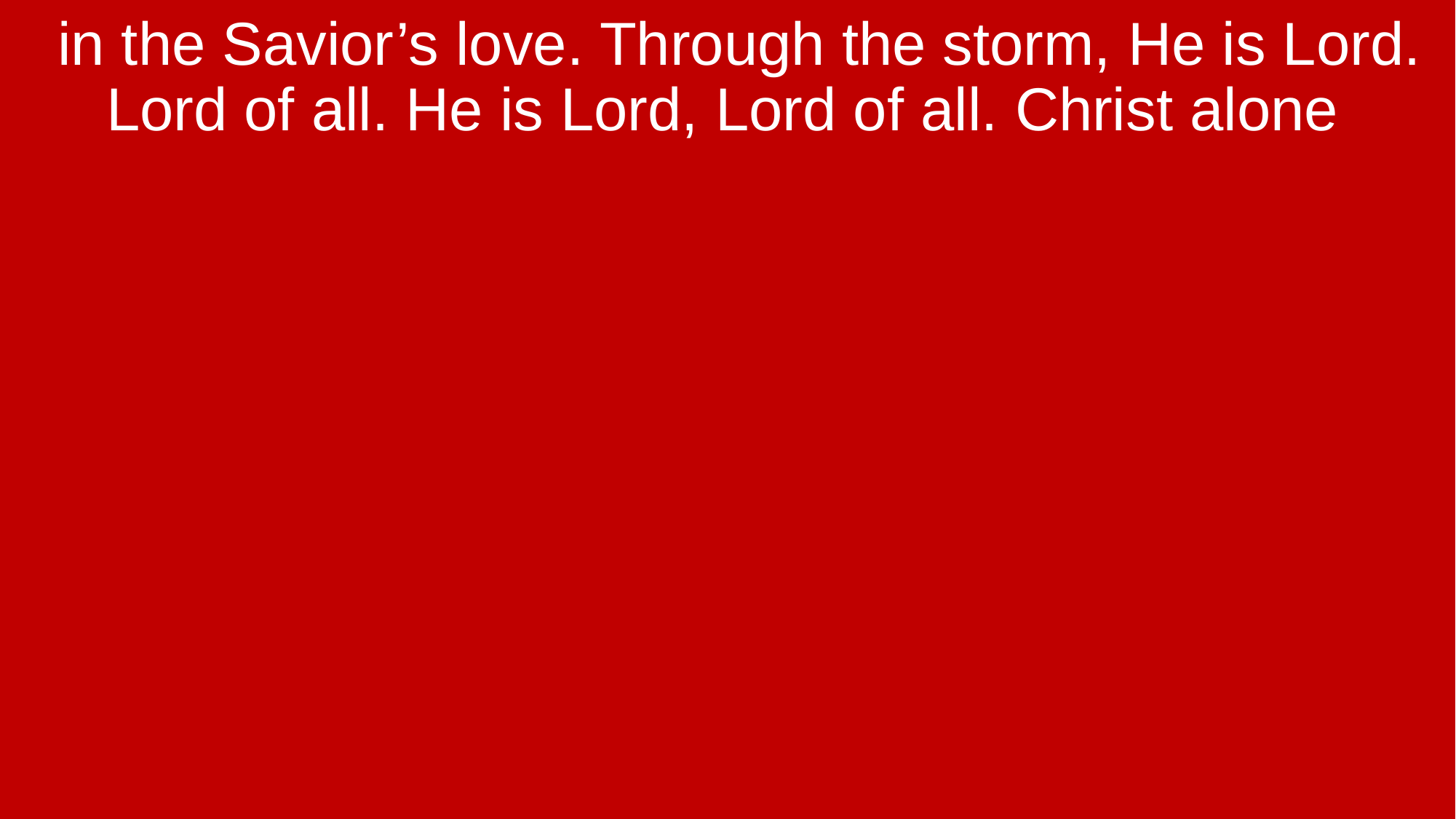

in the Savior’s love. Through the storm, He is Lord. Lord of all. He is Lord, Lord of all. Christ alone